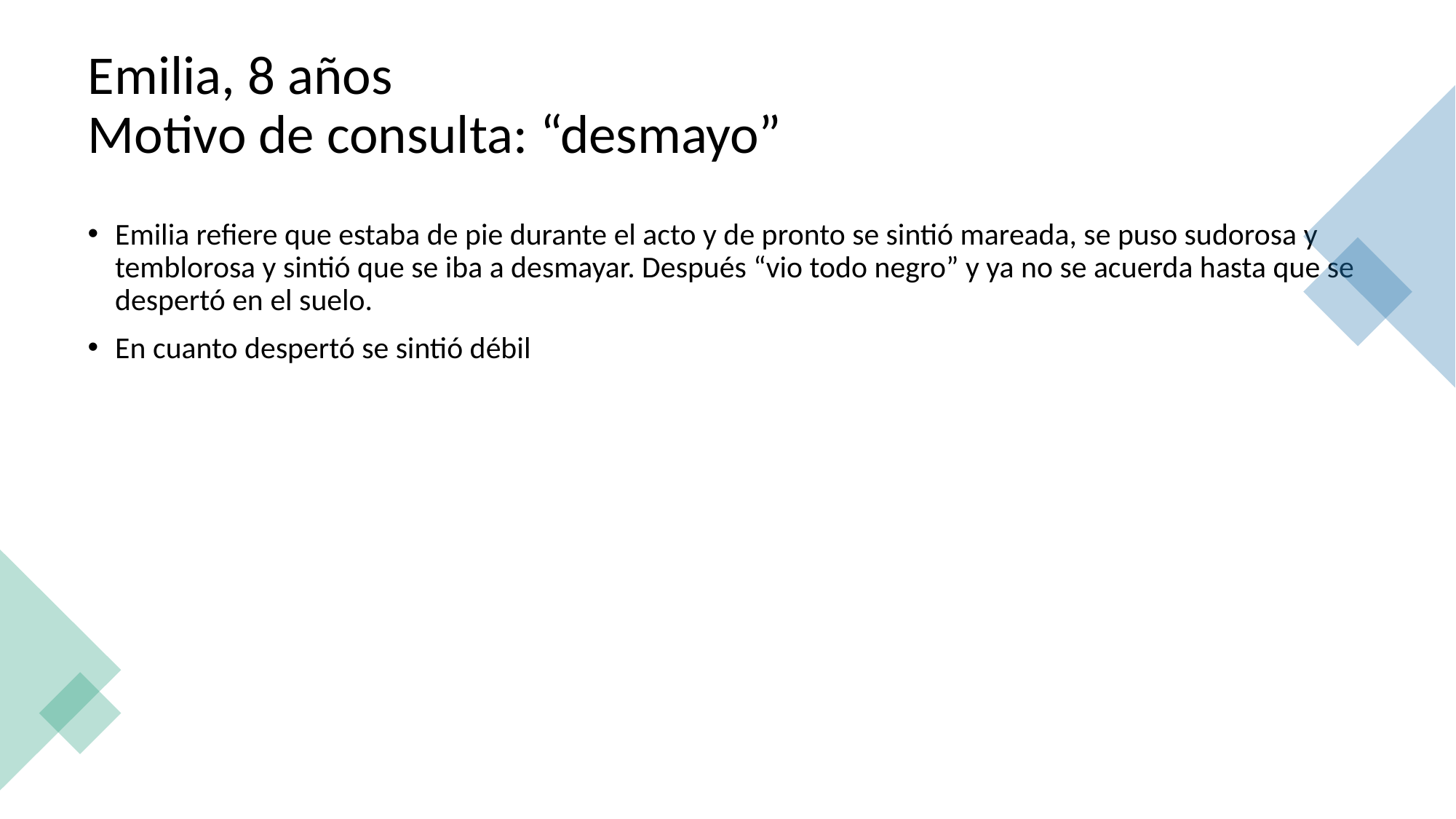

# Emilia, 8 años Motivo de consulta: “desmayo”

Emilia refiere que estaba de pie durante el acto y de pronto se sintió mareada, se puso sudorosa y temblorosa y sintió que se iba a desmayar. Después “vio todo negro” y ya no se acuerda hasta que se despertó en el suelo.
En cuanto despertó se sintió débil